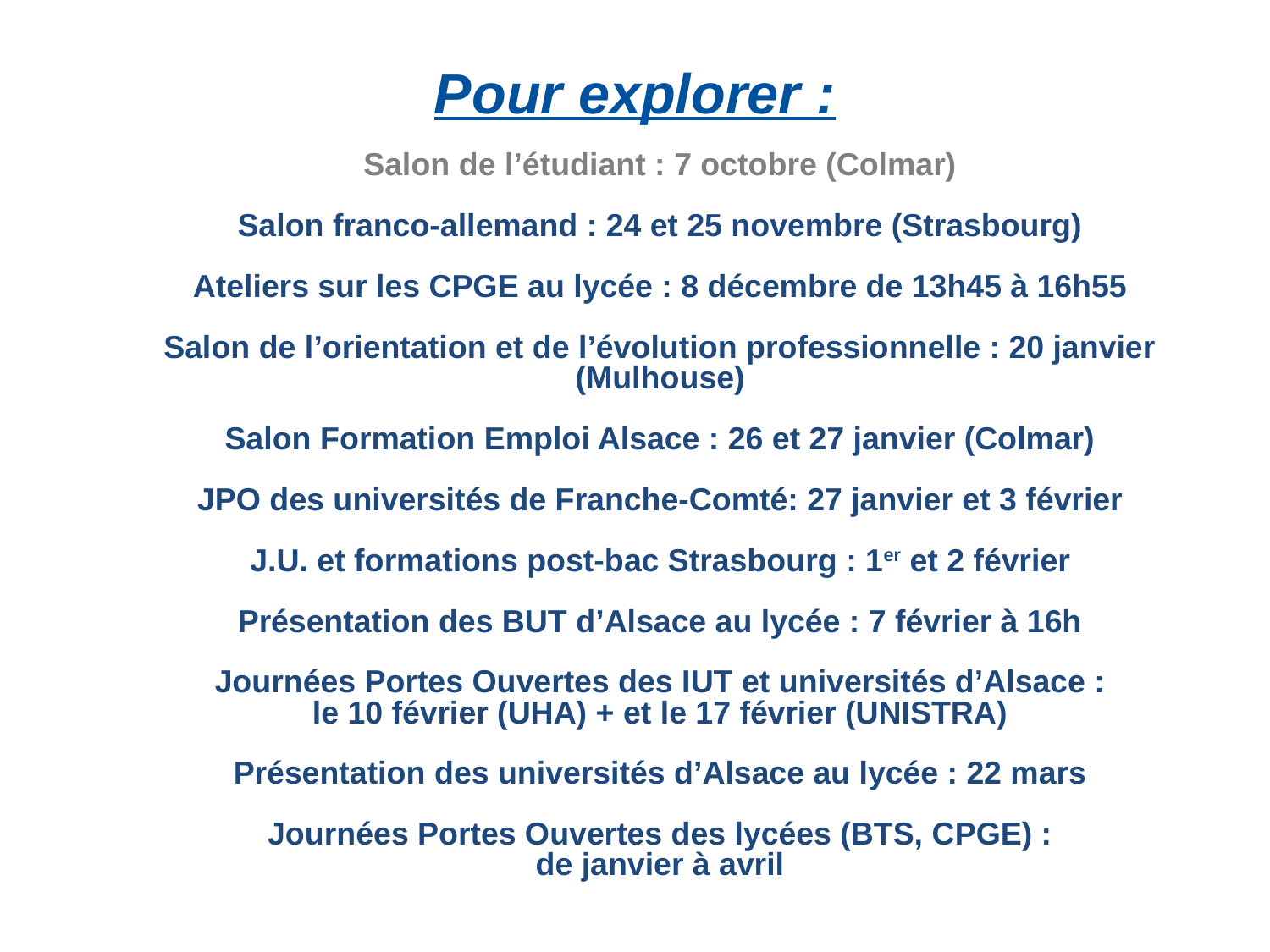

# Pour explorer : Salon de l’étudiant : 7 octobre (Colmar) Salon franco-allemand : 24 et 25 novembre (Strasbourg) Ateliers sur les CPGE au lycée : 8 décembre de 13h45 à 16h55 Salon de l’orientation et de l’évolution professionnelle : 20 janvier (Mulhouse) Salon Formation Emploi Alsace : 26 et 27 janvier (Colmar) JPO des universités de Franche-Comté: 27 janvier et 3 février J.U. et formations post-bac Strasbourg : 1er et 2 février Présentation des BUT d’Alsace au lycée : 7 février à 16h Journées Portes Ouvertes des IUT et universités d’Alsace : le 10 février (UHA) + et le 17 février (UNISTRA) Présentation des universités d’Alsace au lycée : 22 mars Journées Portes Ouvertes des lycées (BTS, CPGE) : de janvier à avril